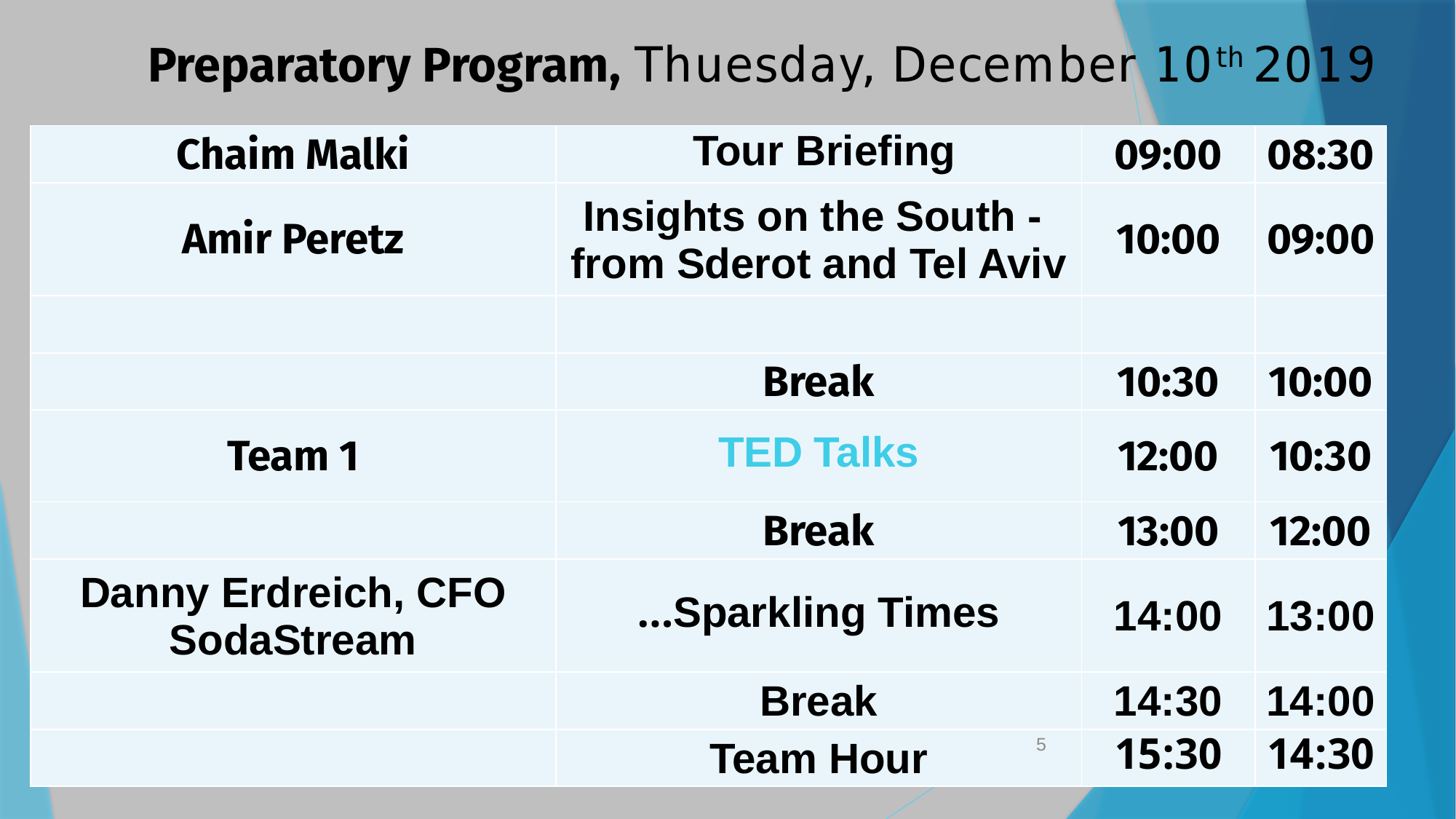

Preparatory Program, Thuesday, December 10th 2019
| Chaim Malki | Tour Briefing | 09:00 | 08:30 |
| --- | --- | --- | --- |
| Amir Peretz | Insights on the South - from Sderot and Tel Aviv | 10:00 | 09:00 |
|  |  |  |  |
|  | Break | 10:30 | 10:00 |
| Team 1 | TED Talks | 12:00 | 10:30 |
|  | Break | 13:00 | 12:00 |
| Danny Erdreich, CFO SodaStream | Sparkling Times… | 14:00 | 13:00 |
|  | Break | 14:30 | 14:00 |
|  | Team Hour | 15:30 | 14:30 |
5